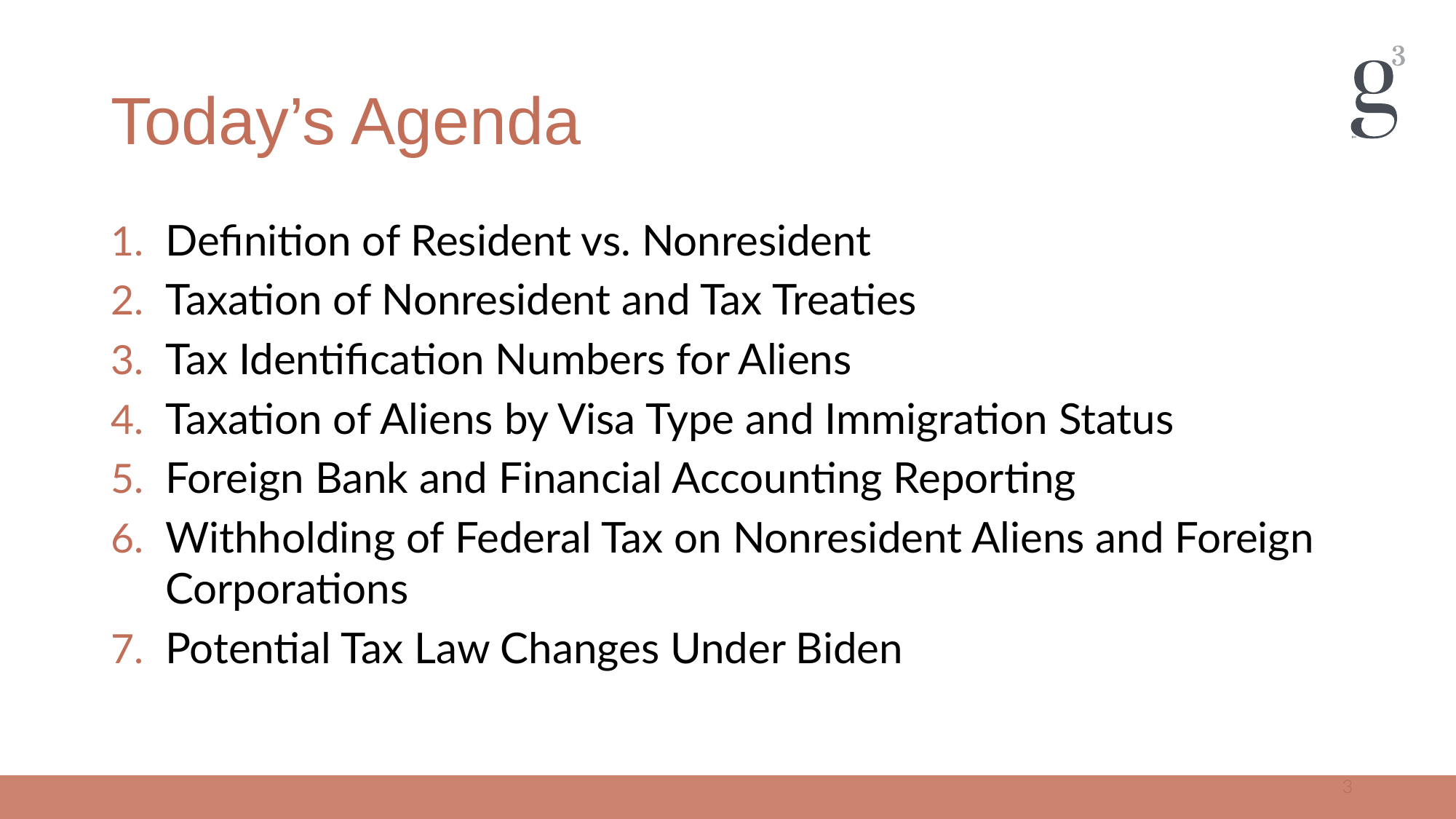

# Today’s Agenda
Definition of Resident vs. Nonresident
Taxation of Nonresident and Tax Treaties
Tax Identification Numbers for Aliens
Taxation of Aliens by Visa Type and Immigration Status
Foreign Bank and Financial Accounting Reporting
Withholding of Federal Tax on Nonresident Aliens and Foreign Corporations
Potential Tax Law Changes Under Biden